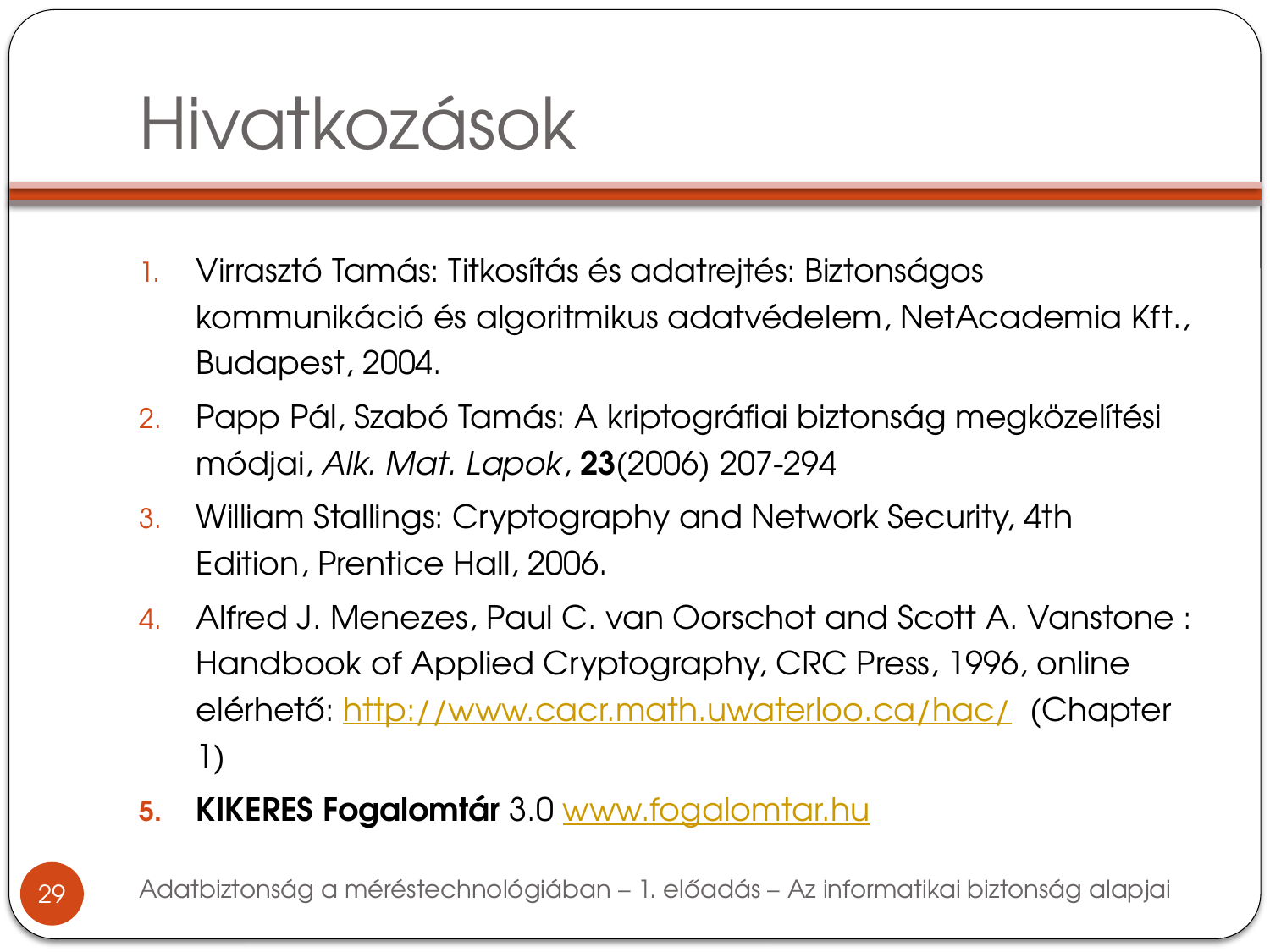

# Hivatkozások
Virrasztó Tamás: Titkosítás és adatrejtés: Biztonságos kommunikáció és algoritmikus adatvédelem, NetAcademia Kft., Budapest, 2004.
Papp Pál, Szabó Tamás: A kriptográfiai biztonság megközelítési módjai, Alk. Mat. Lapok, 23(2006) 207-294
William Stallings: Cryptography and Network Security, 4th Edition, Prentice Hall, 2006.
Alfred J. Menezes, Paul C. van Oorschot and Scott A. Vanstone : Handbook of Applied Cryptography, CRC Press, 1996, online elérhető: http://www.cacr.math.uwaterloo.ca/hac/  (Chapter 1)
KIKERES Fogalomtár 3.0 www.fogalomtar.hu
Adatbiztonság a méréstechnológiában – 1. előadás – Az informatikai biztonság alapjai
29